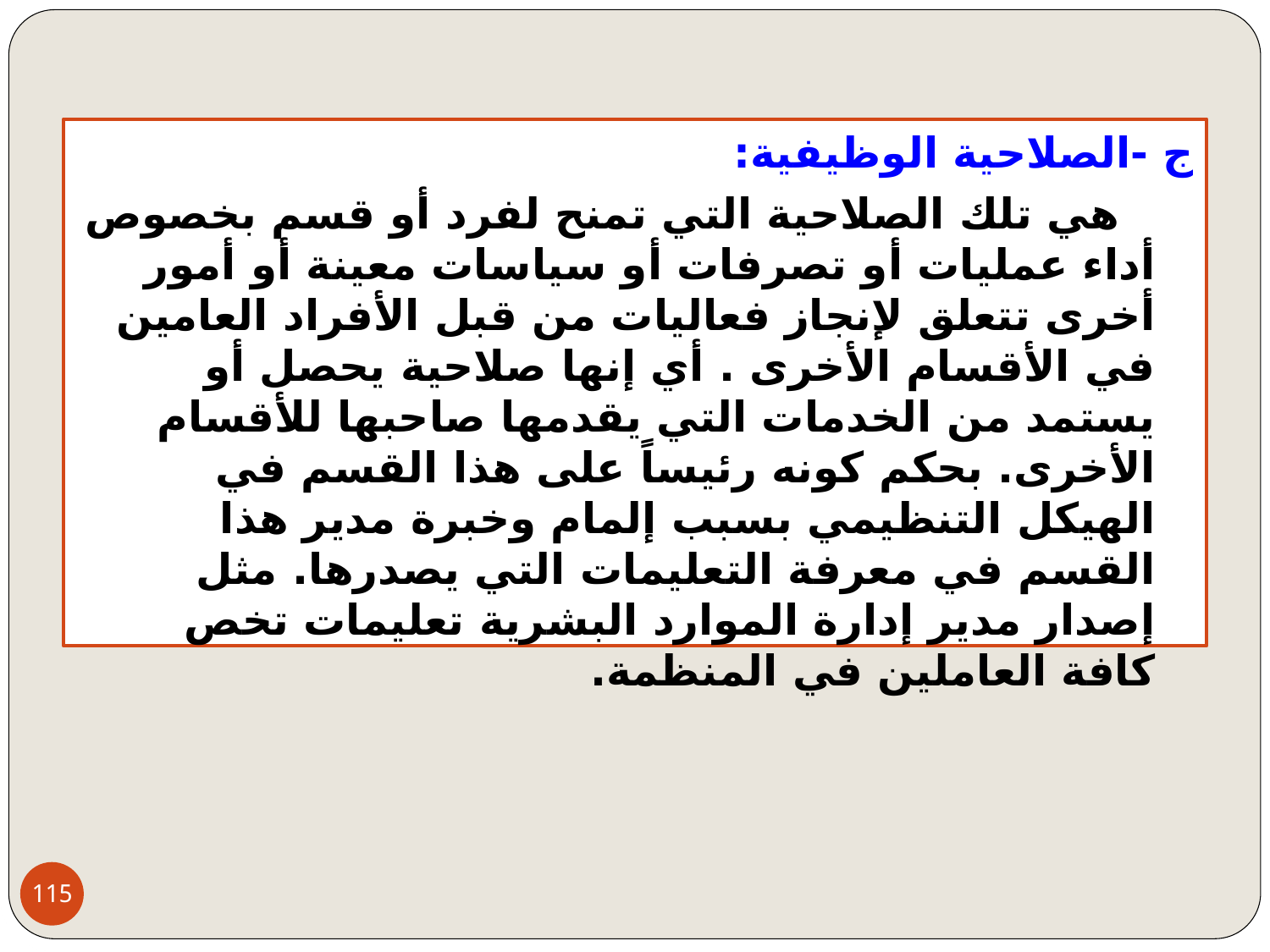

ج -الصلاحية الوظيفية:
 	    هي تلك الصلاحية التي تمنح لفرد أو قسم بخصوص أداء عمليات أو تصرفات أو سياسات معينة أو أمور أخرى تتعلق لإنجاز فعاليات من قبل الأفراد العامين في الأقسام الأخرى . أي إنها صلاحية يحصل أو يستمد من الخدمات التي يقدمها صاحبها للأقسام الأخرى. بحكم كونه رئيساً على هذا القسم في الهيكل التنظيمي بسبب إلمام وخبرة مدير هذا القسم في معرفة التعليمات التي يصدرها. مثل إصدار مدير إدارة الموارد البشرية تعليمات تخص كافة العاملين في المنظمة.

115